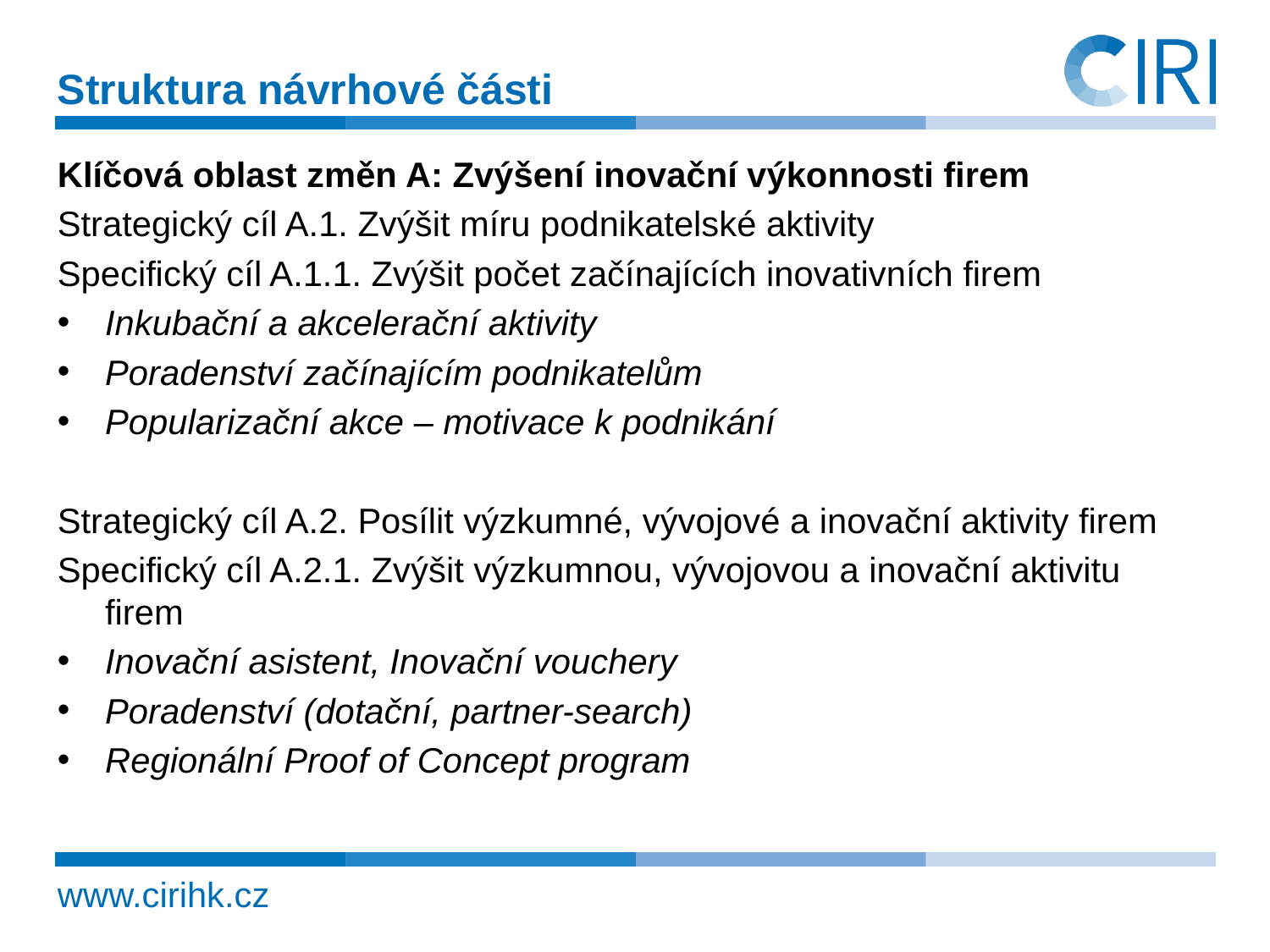

Struktura návrhové části
Klíčová oblast změn A: Zvýšení inovační výkonnosti firem
Strategický cíl A.1. Zvýšit míru podnikatelské aktivity
Specifický cíl A.1.1. Zvýšit počet začínajících inovativních firem
Inkubační a akcelerační aktivity
Poradenství začínajícím podnikatelům
Popularizační akce – motivace k podnikání

Strategický cíl A.2. Posílit výzkumné, vývojové a inovační aktivity firem
Specifický cíl A.2.1. Zvýšit výzkumnou, vývojovou a inovační aktivitu firem
Inovační asistent, Inovační vouchery
Poradenství (dotační, partner-search)
Regionální Proof of Concept program